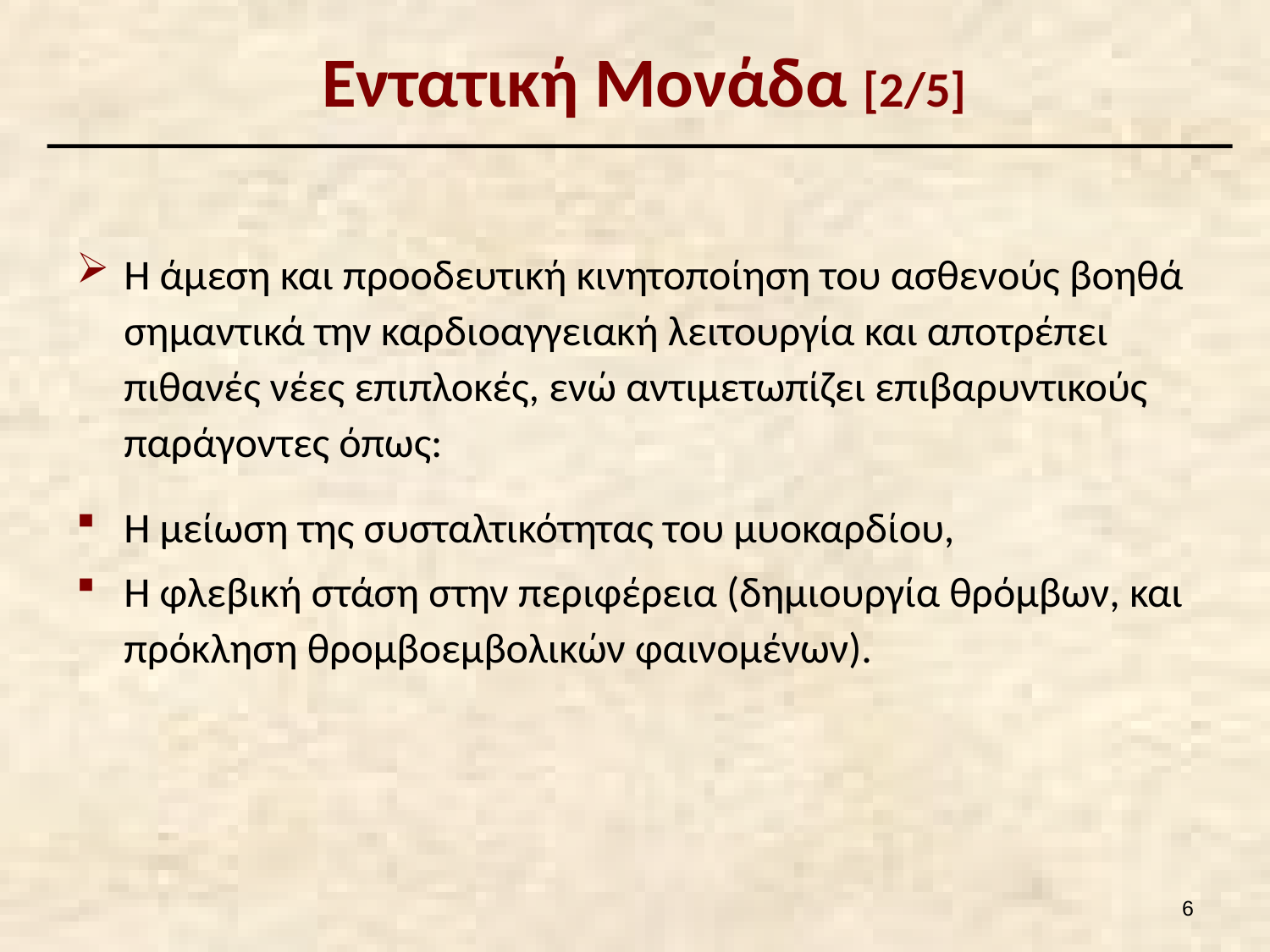

# Εντατική Μονάδα [2/5]

Η άμεση και προοδευτική κινητοποίηση του ασθενούς βοηθά σημαντικά την καρδιοαγγειακή λειτουργία και αποτρέπει πιθανές νέες επιπλοκές, ενώ αντιμετωπίζει επιβαρυντικούς παράγοντες όπως:
Η μείωση της συσταλτικότητας του μυοκαρδίου,
Η φλεβική στάση στην περιφέρεια (δημιουργία θρόμβων, και πρόκληση θρομβοεμβολικών φαινομένων).

6